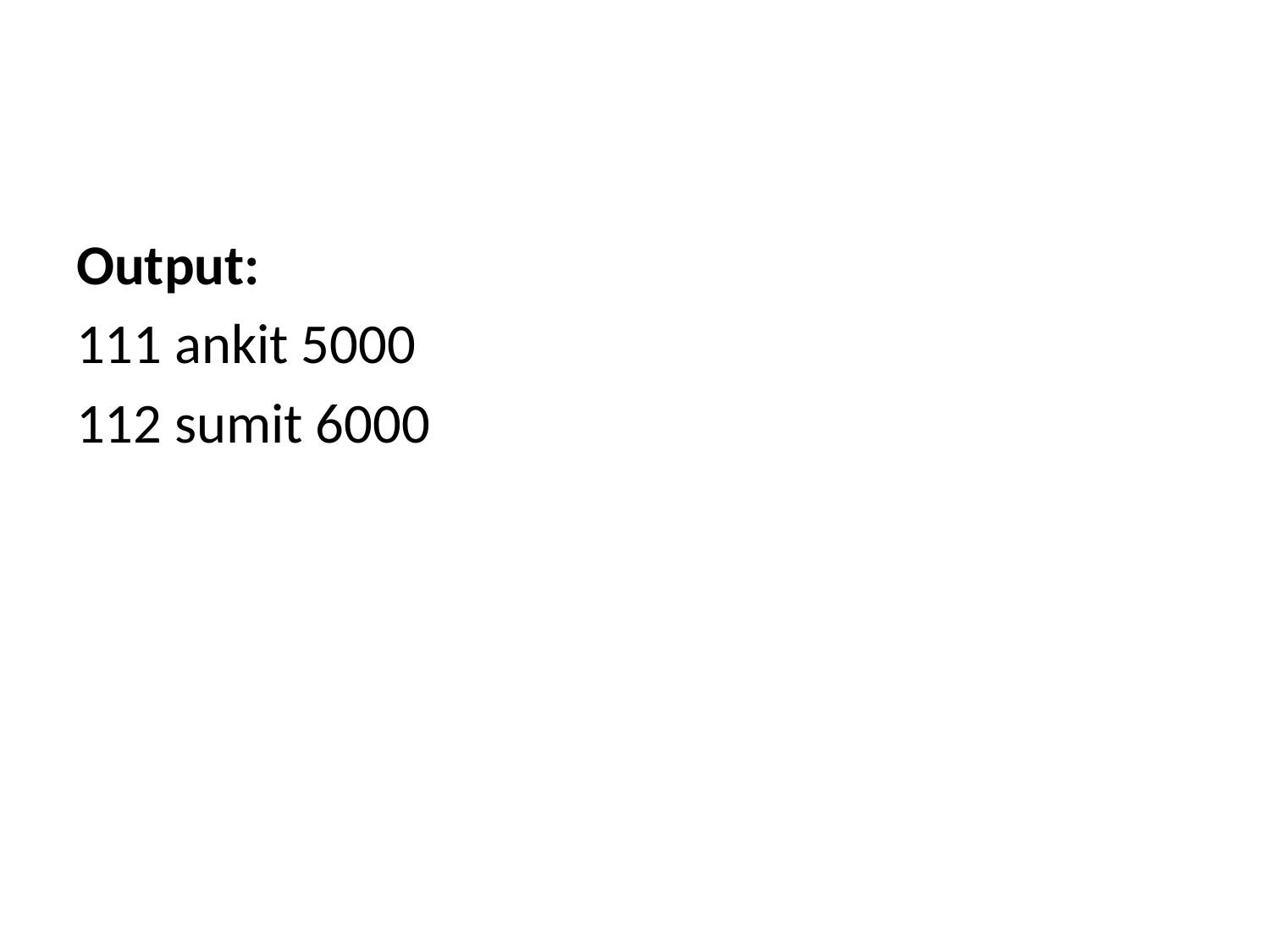

#
Output:
111 ankit 5000
112 sumit 6000